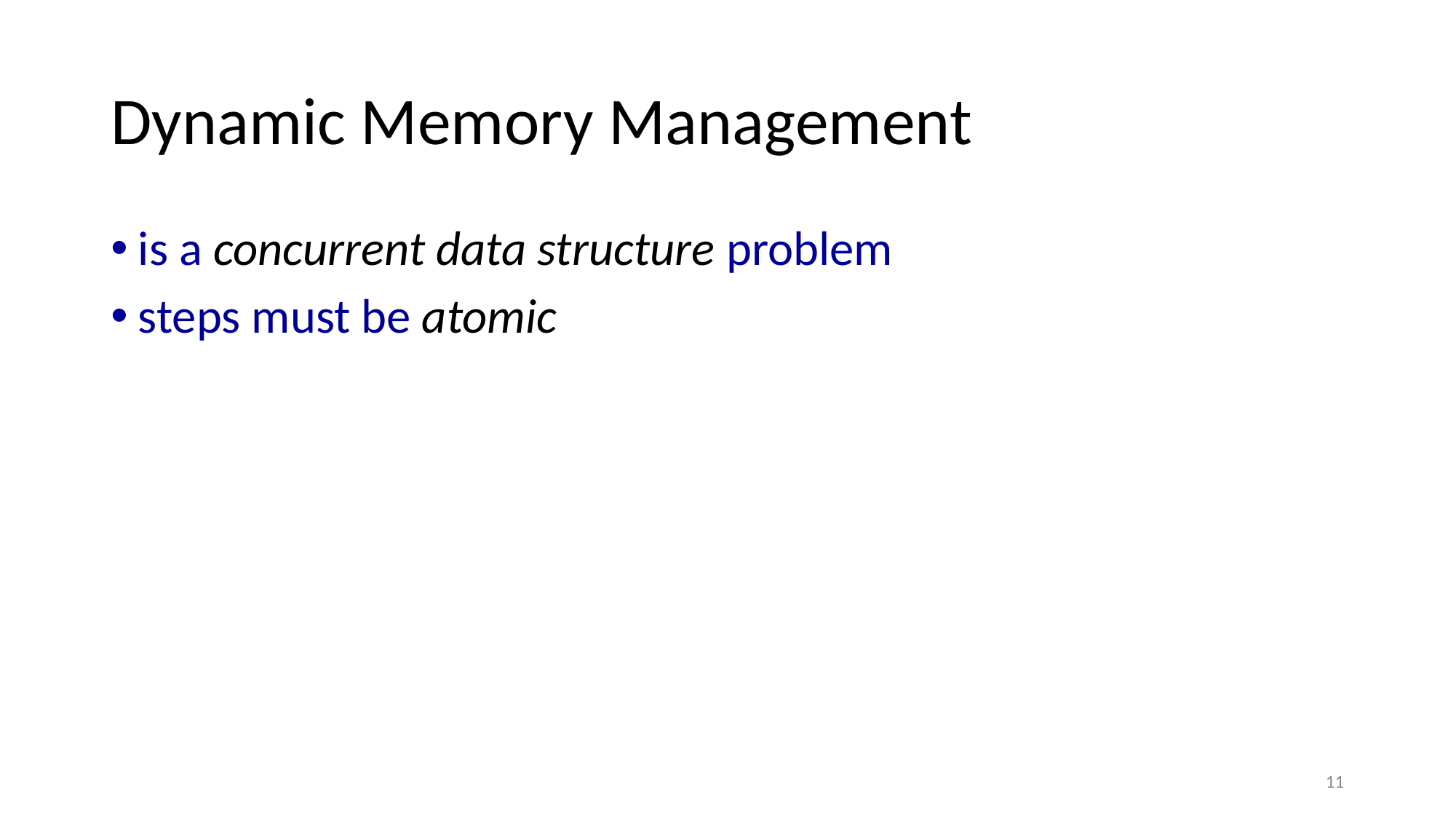

# Dynamic Memory Management
is a concurrent data structure problem
steps must be atomic

11